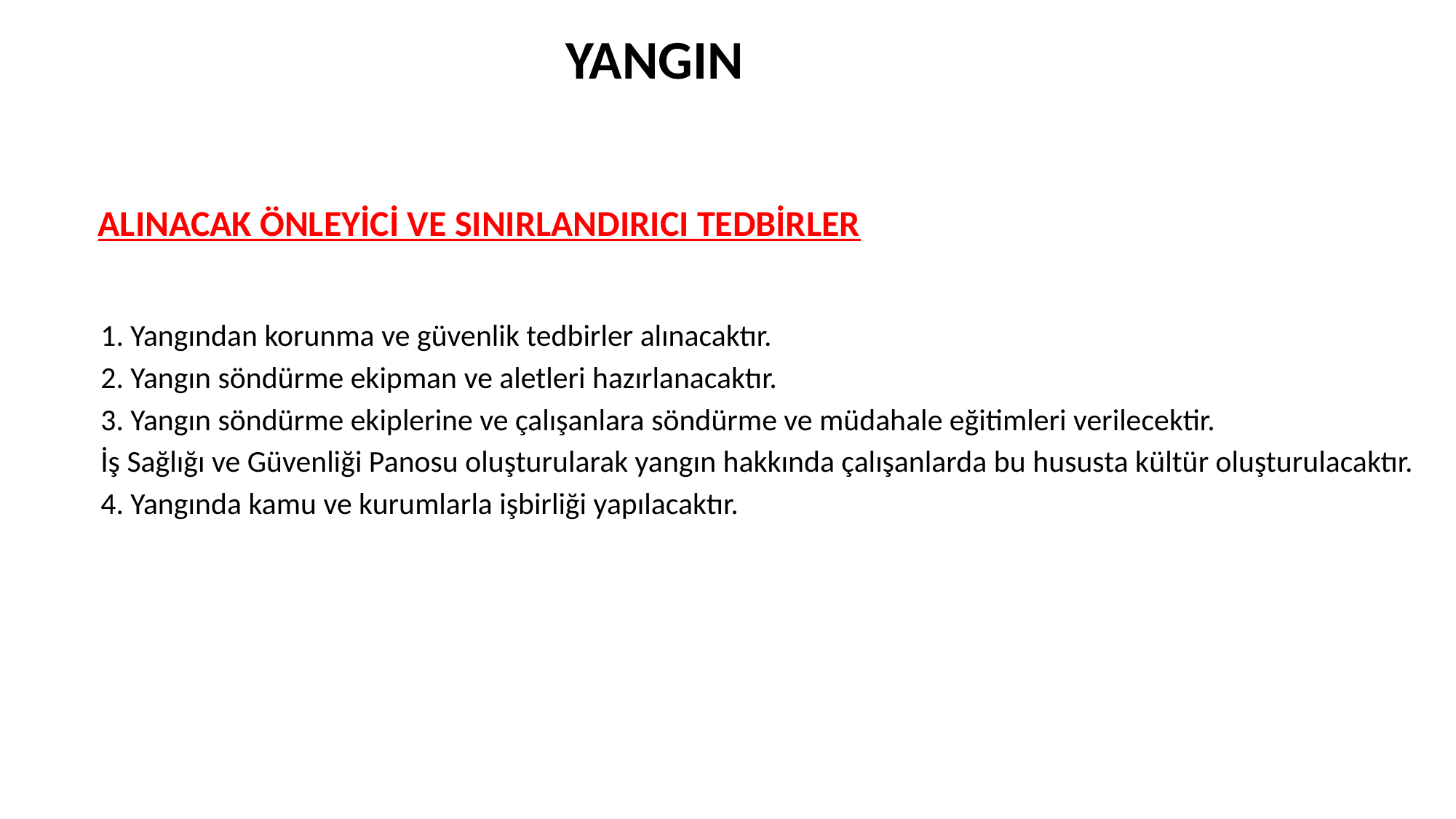

YANGIN
   ALINACAK ÖNLEYİCİ VE SINIRLANDIRICI TEDBİRLER

1. Yangından korunma ve güvenlik tedbirler alınacaktır.
2. Yangın söndürme ekipman ve aletleri hazırlanacaktır.
3. Yangın söndürme ekiplerine ve çalışanlara söndürme ve müdahale eğitimleri verilecektir.
İş Sağlığı ve Güvenliği Panosu oluşturularak yangın hakkında çalışanlarda bu hususta kültür oluşturulacaktır.
4. Yangında kamu ve kurumlarla işbirliği yapılacaktır.